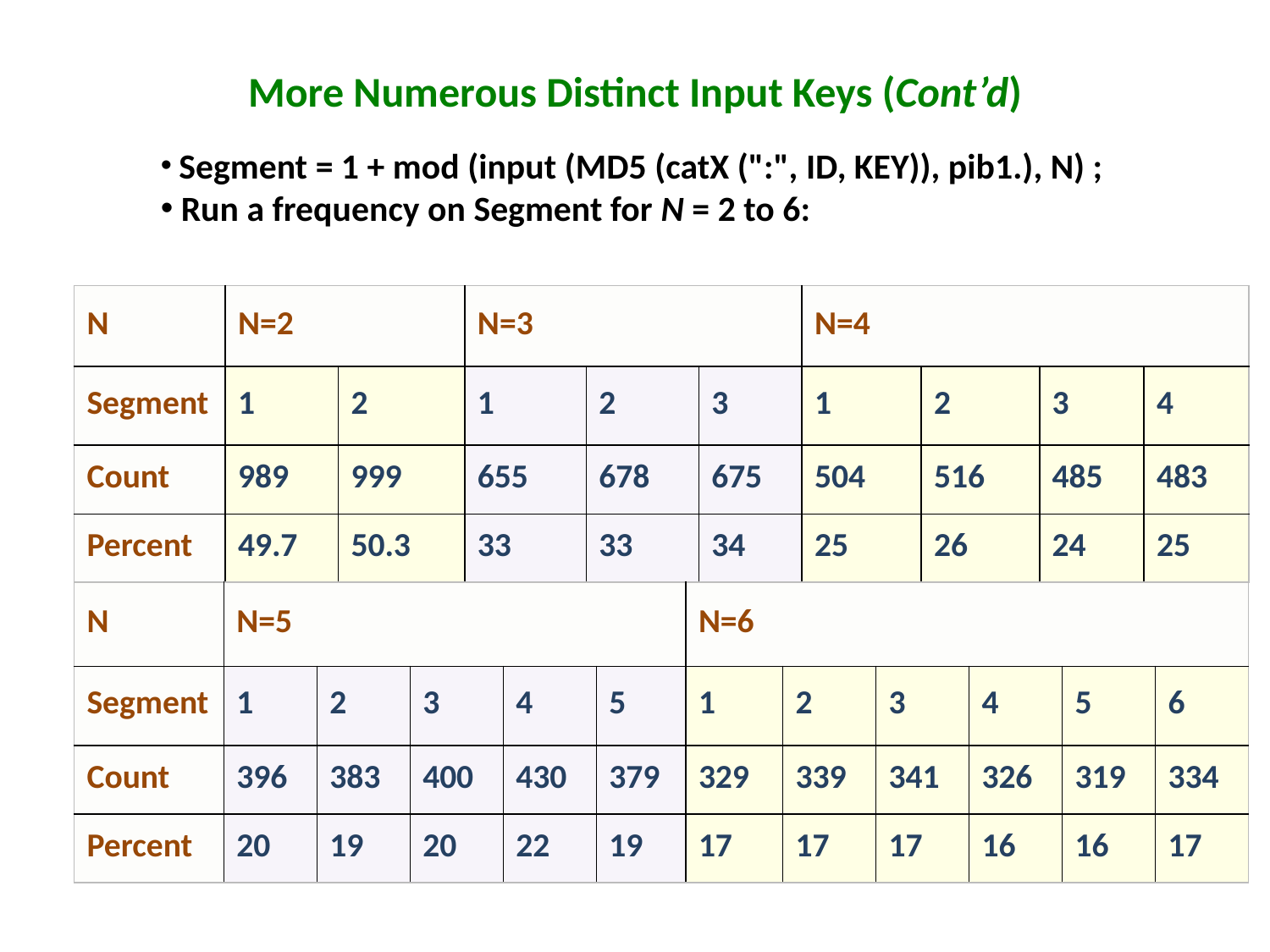

# More Numerous Distinct Input Keys (Cont’d)
 Segment = 1 + mod (input (MD5 (catX (":", ID, KEY)), pib1.), N) ;
 Run a frequency on Segment for N = 2 to 6:
| N | N=2 |  | N=3 |  |  | N=4 |  |  |  |
| --- | --- | --- | --- | --- | --- | --- | --- | --- | --- |
| Segment | 1 | 2 | 1 | 2 | 3 | 1 | 2 | 3 | 4 |
| Count | 989 | 999 | 655 | 678 | 675 | 504 | 516 | 485 | 483 |
| Percent | 49.7 | 50.3 | 33 | 33 | 34 | 25 | 26 | 24 | 25 |
| N | N=5 |  |  |  |  | N=6 |  |  |  |  |  |
| --- | --- | --- | --- | --- | --- | --- | --- | --- | --- | --- | --- |
| Segment | 1 | 2 | 3 | 4 | 5 | 1 | 2 | 3 | 4 | 5 | 6 |
| Count | 396 | 383 | 400 | 430 | 379 | 329 | 339 | 341 | 326 | 319 | 334 |
| Percent | 20 | 19 | 20 | 22 | 19 | 17 | 17 | 17 | 16 | 16 | 17 |